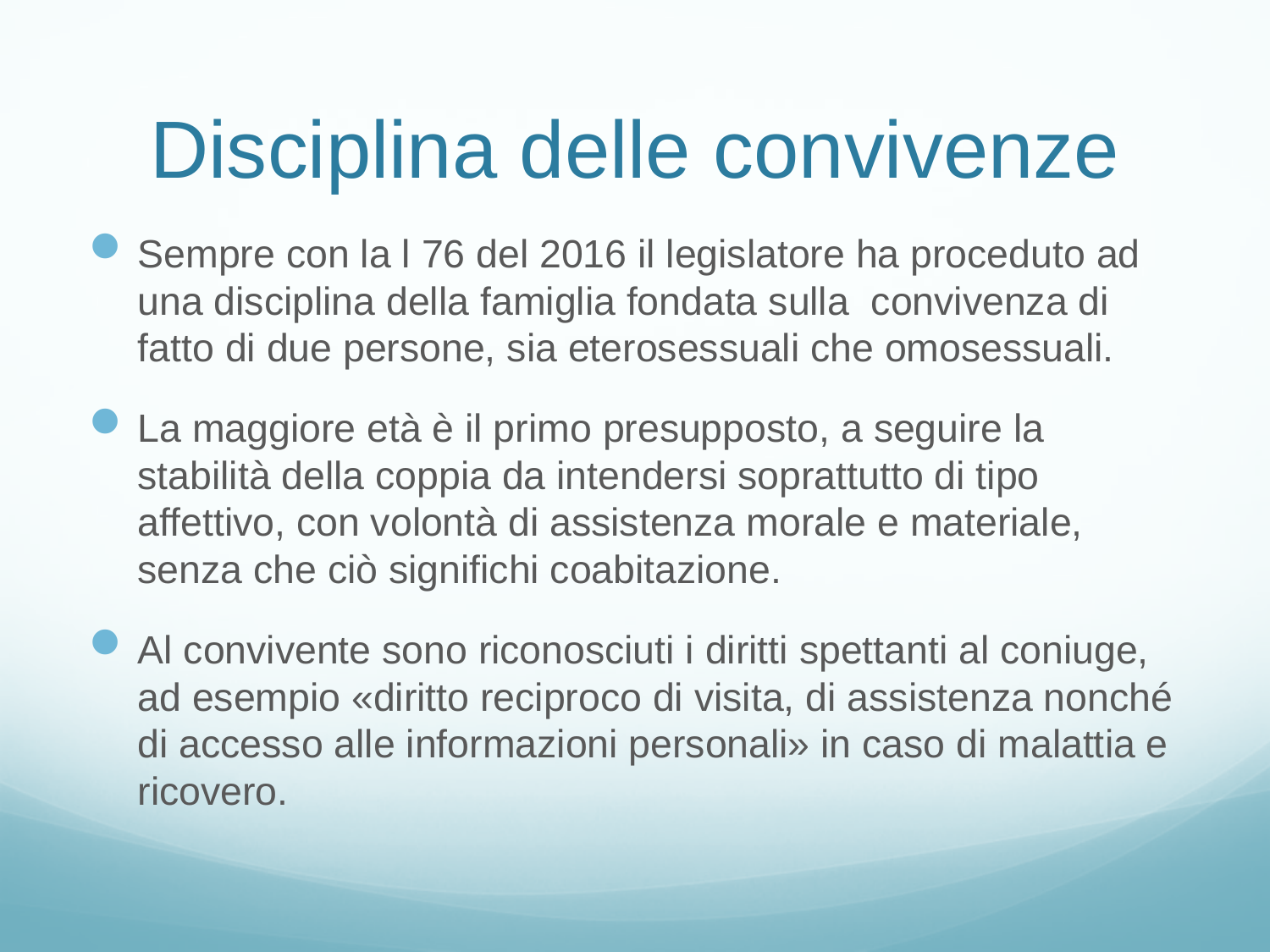

# Disciplina delle convivenze
Sempre con la l 76 del 2016 il legislatore ha proceduto ad una disciplina della famiglia fondata sulla  convivenza di fatto di due persone, sia eterosessuali che omosessuali.
La maggiore età è il primo presupposto, a seguire la stabilità della coppia da intendersi soprattutto di tipo affettivo, con volontà di assistenza morale e materiale, senza che ciò significhi coabitazione.
Al convivente sono riconosciuti i diritti spettanti al coniuge, ad esempio «diritto reciproco di visita, di assistenza nonché di accesso alle informazioni personali» in caso di malattia e ricovero.